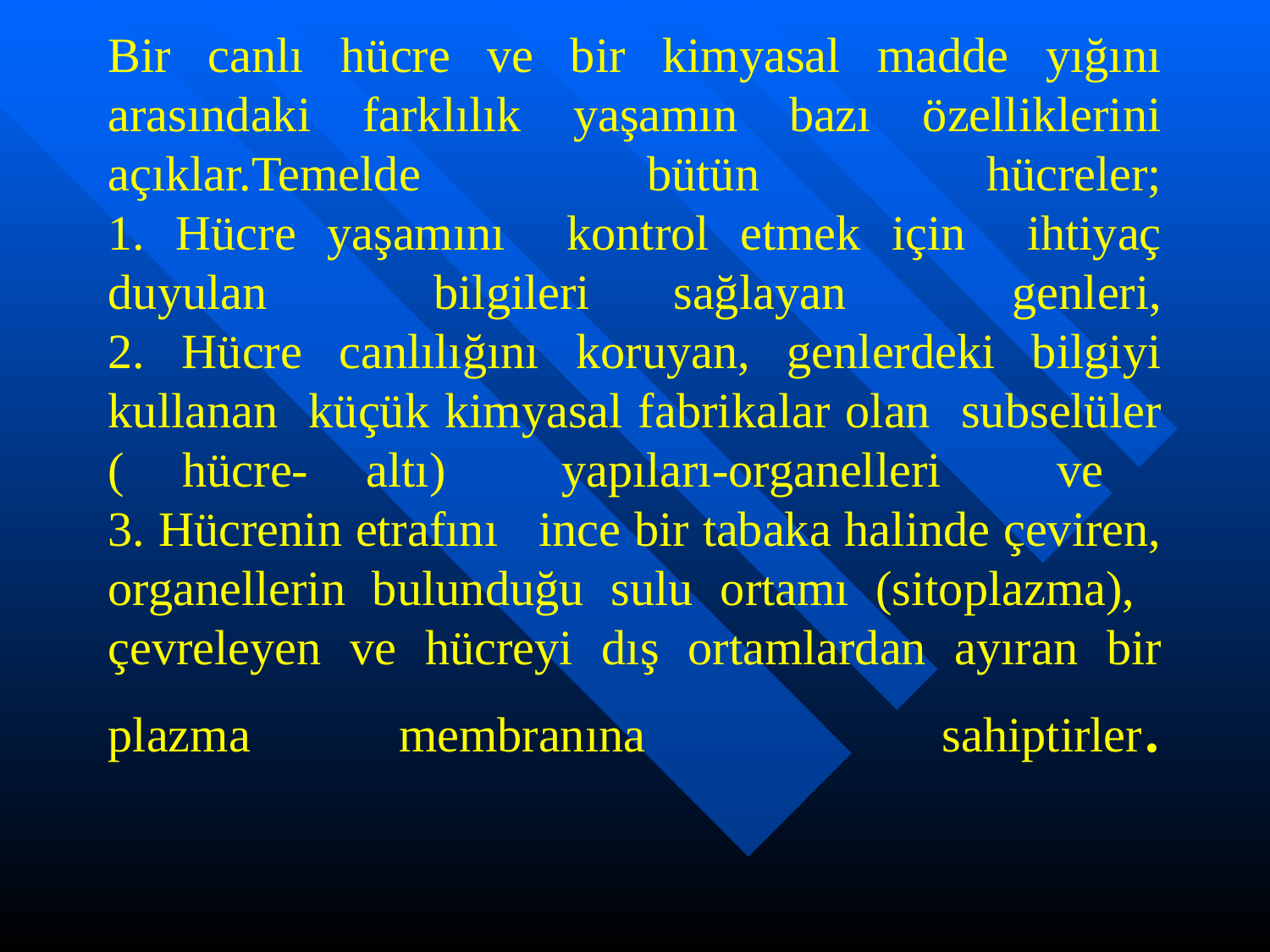

# Bir canlı hücre ve bir kimyasal madde yığını arasındaki farklılık yaşamın bazı özelliklerini açıklar.Temelde bütün hücreler; 1. Hücre yaşamını  kontrol etmek için  ihtiyaç duyulan  bilgileri sağlayan  genleri, 2. Hücre canlılığını koruyan, genlerdeki bilgiyi kullanan  küçük kimyasal fabrikalar olan  subselüler ( hücre- altı)  yapıları-organelleri  ve 3. Hücrenin etrafını   ince bir tabaka halinde çeviren, organellerin bulunduğu sulu ortamı (sitoplazma),  çevreleyen ve hücreyi dış ortamlardan ayıran bir plazma membranına  sahiptirler.